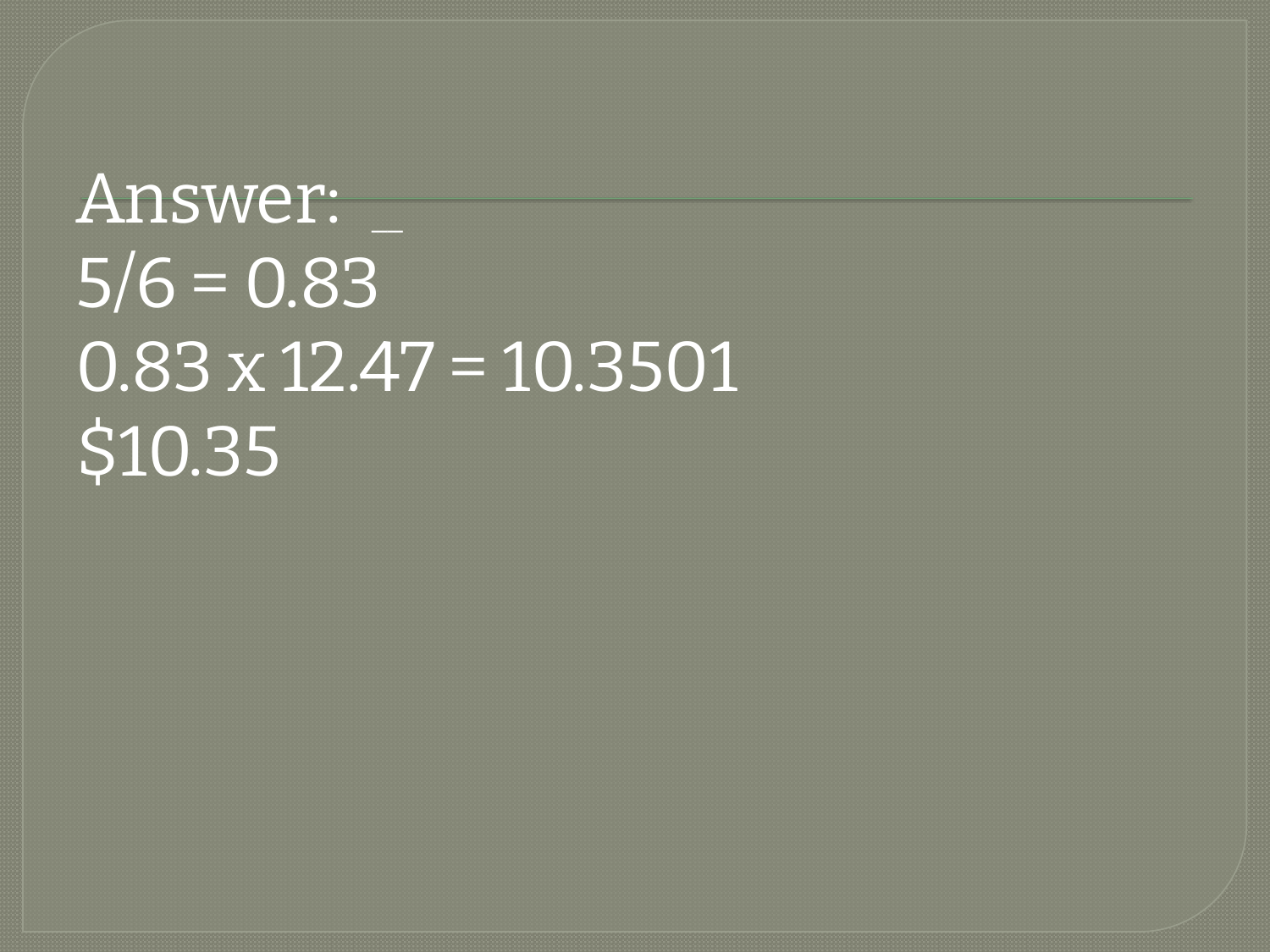

Answer:
5/6 = 0.83
0.83 x 12.47 = 10.3501
$10.35
__